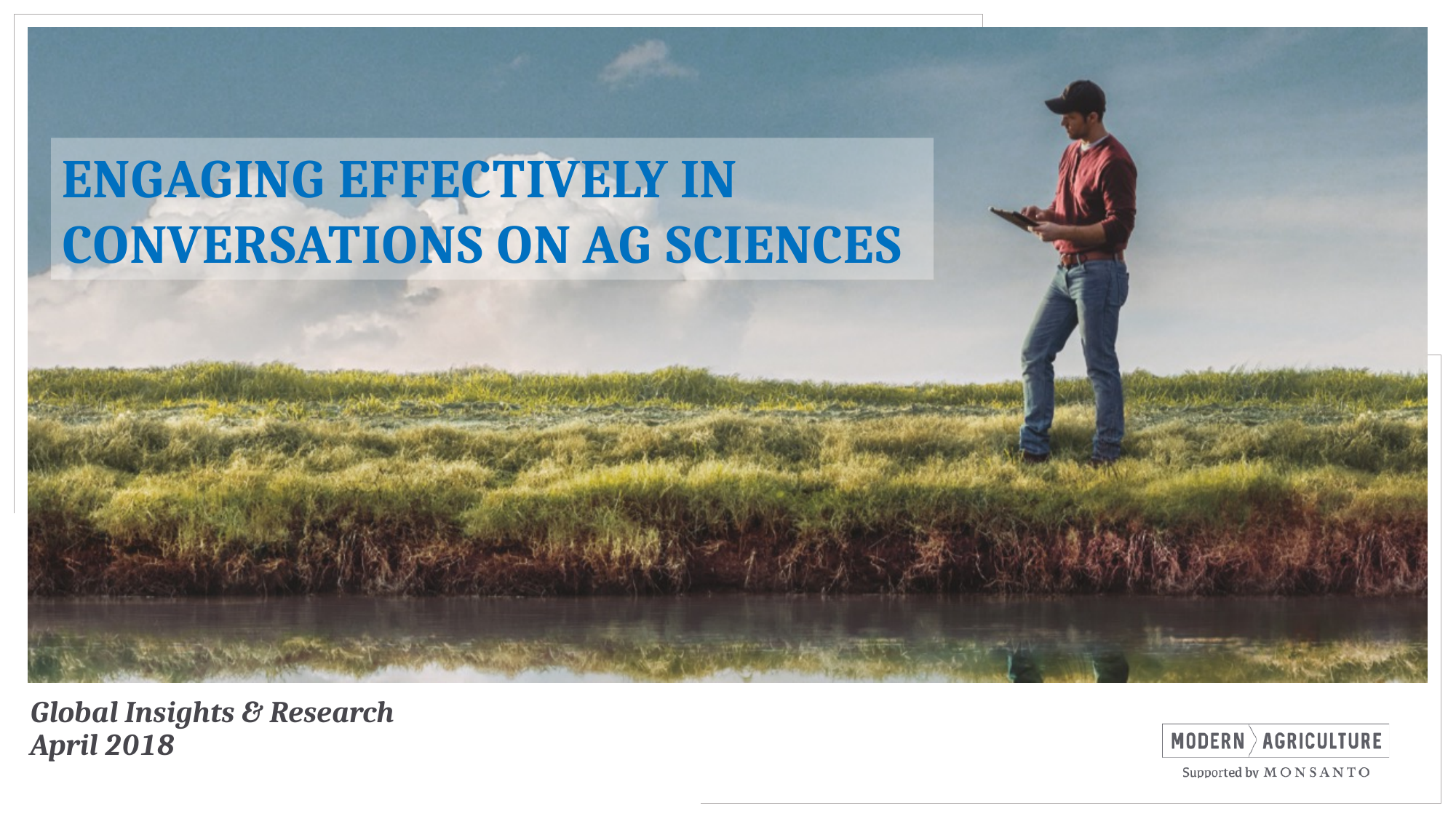

Engaging effectively In Conversations on Ag Sciences
Global Insights & Research
April 2018